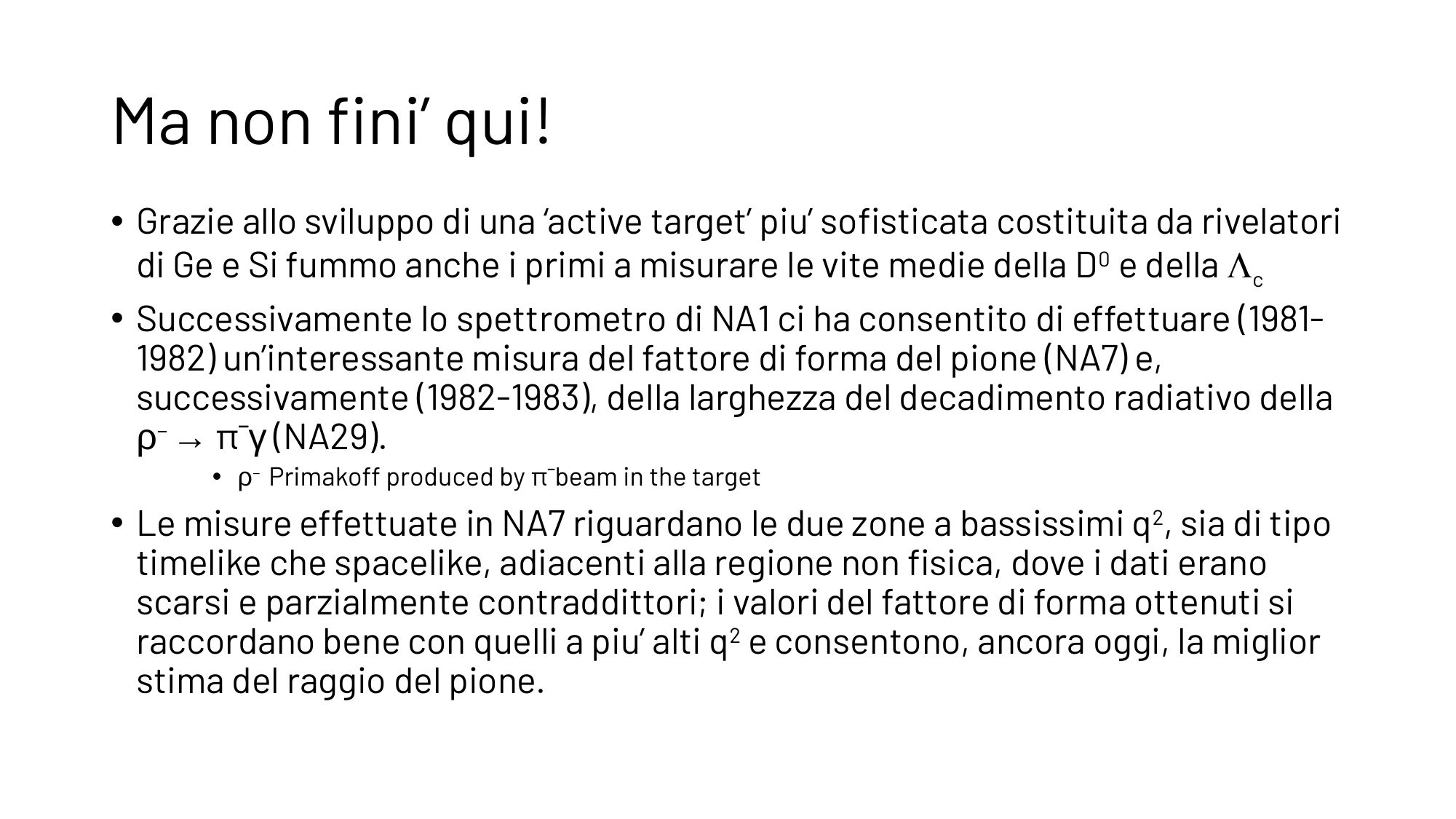

# Ma non fini’ qui!

Grazie allo sviluppo di una ‘active target’ piu’ sofisticata costituita da rivelatori di Ge e Si fummo anche i primi a misurare le vite medie della D0  e della Λc
Successivamente lo spettrometro di NA1 ci ha consentito di effettuare (1981-1982) un’interessante misura del fattore di forma del pione (NA7) e, successivamente (1982-1983), della larghezza del decadimento radiativo della ρ− → π¯γ (NA29).
ρ−  Primakoff produced by π¯beam in the target
Le misure effettuate in NA7 riguardano le due zone a bassissimi q2, sia di tipo timelike che spacelike, adiacenti alla regione non fisica, dove i dati erano scarsi e parzialmente contraddittori; i valori del fattore di forma ottenuti si raccordano bene con quelli a piu’ alti q2 e consentono, ancora oggi, la miglior stima del raggio del pione.